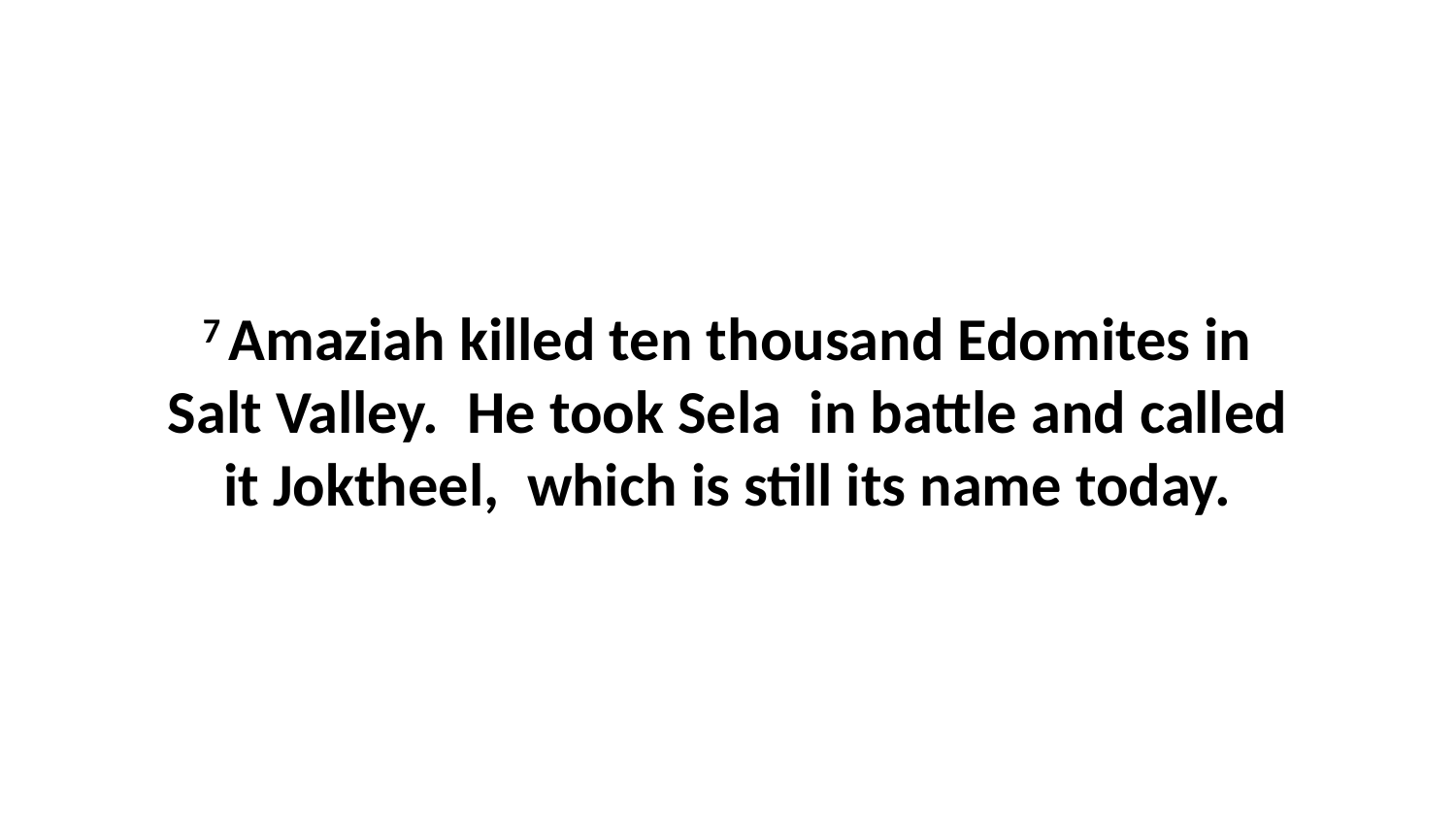

7 Amaziah killed ten thousand Edomites in Salt Valley.  He took Sela  in battle and called it Joktheel,  which is still its name today.